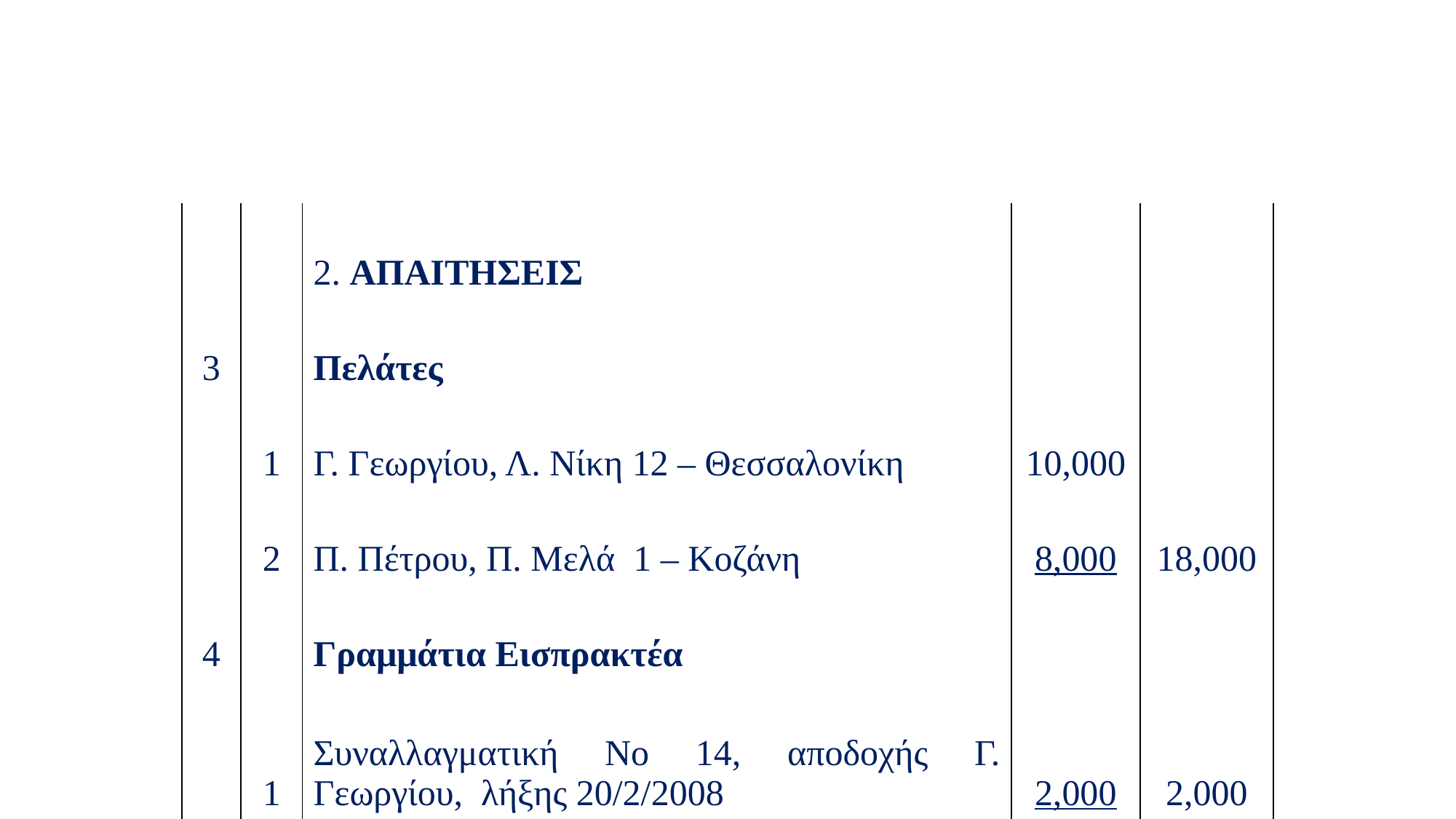

|  |  | 2. ΑΠΑΙΤΗΣΕΙΣ |  |  |
| --- | --- | --- | --- | --- |
| 3 |  | Πελάτες |  |  |
|  | 1 | Γ. Γεωργίου, Λ. Νίκη 12 – Θεσσαλονίκη | 10,000 |  |
|  | 2 | Π. Πέτρου, Π. Μελά 1 – Κοζάνη | 8,000 | 18,000 |
| 4 |  | Γραμμάτια Εισπρακτέα |  |  |
|  | 1 | Συναλλαγματική Νο 14, αποδοχής Γ. Γεωργίου, λήξης 20/2/2008 | 2,000 | 2,000 |